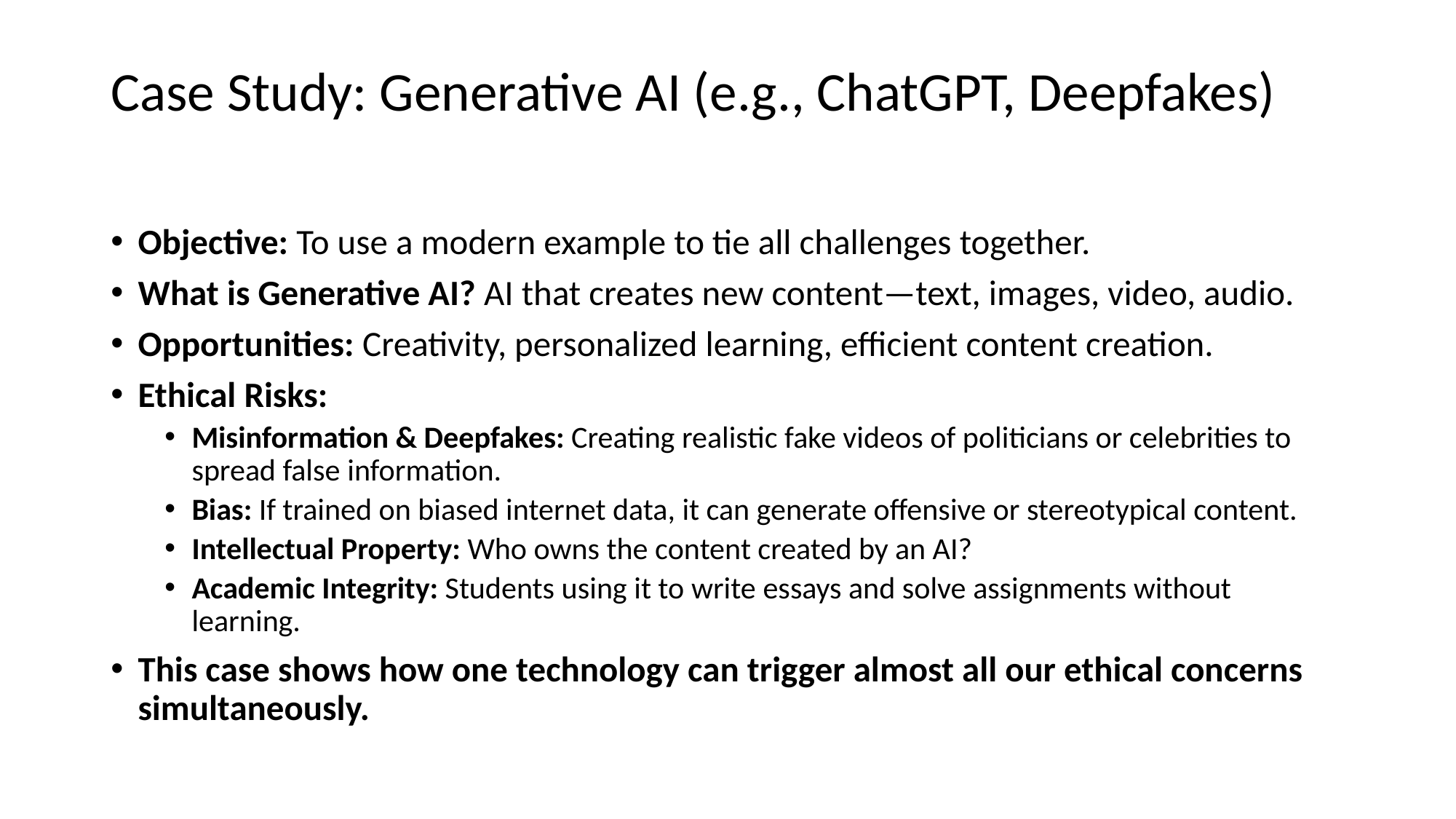

# Case Study: Generative AI (e.g., ChatGPT, Deepfakes)
Objective: To use a modern example to tie all challenges together.
What is Generative AI? AI that creates new content—text, images, video, audio.
Opportunities: Creativity, personalized learning, efficient content creation.
Ethical Risks:
Misinformation & Deepfakes: Creating realistic fake videos of politicians or celebrities to spread false information.
Bias: If trained on biased internet data, it can generate offensive or stereotypical content.
Intellectual Property: Who owns the content created by an AI?
Academic Integrity: Students using it to write essays and solve assignments without learning.
This case shows how one technology can trigger almost all our ethical concerns simultaneously.